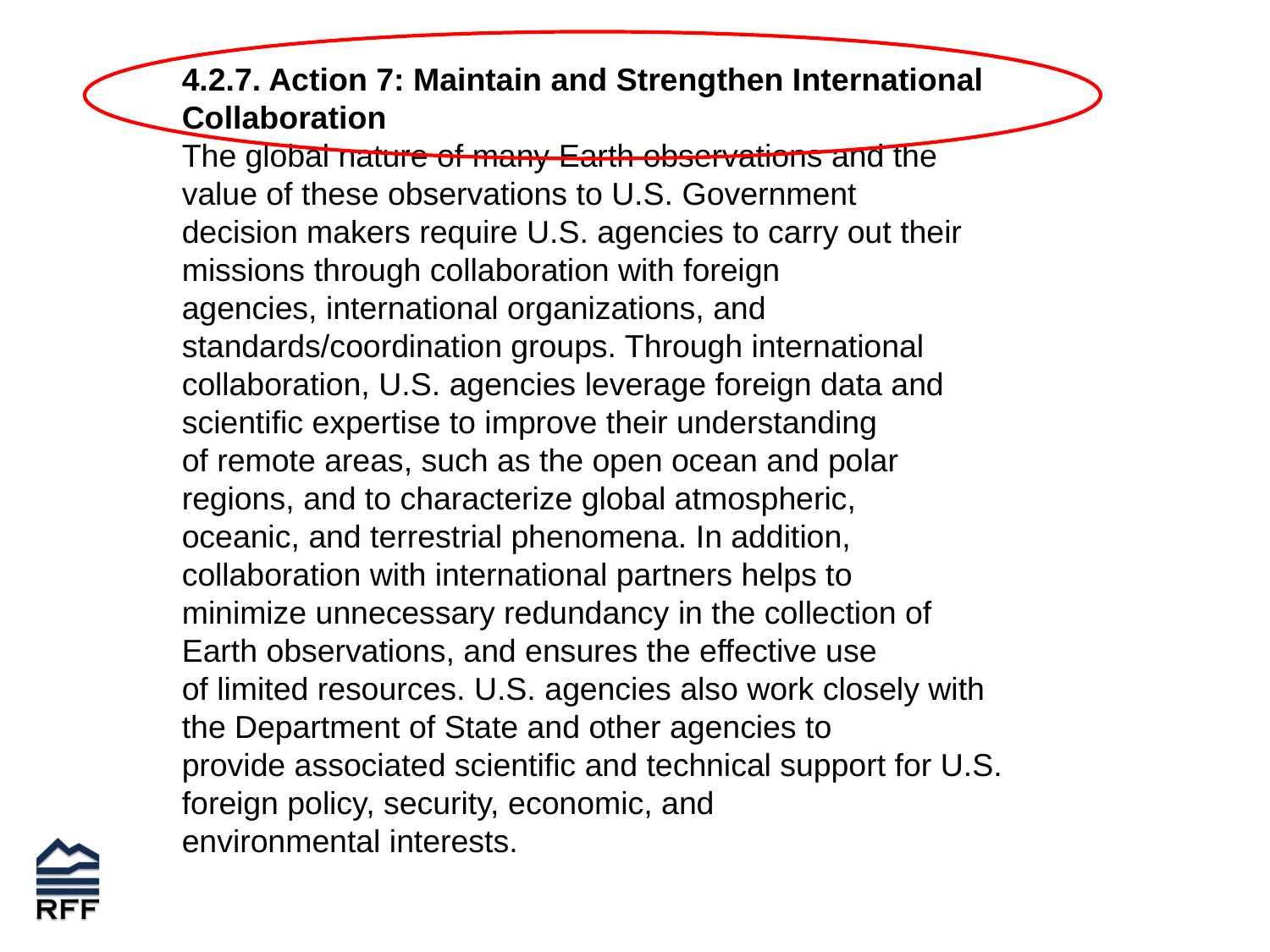

4.2.7. Action 7: Maintain and Strengthen International Collaboration
The global nature of many Earth observations and the value of these observations to U.S. Government
decision makers require U.S. agencies to carry out their missions through collaboration with foreign
agencies, international organizations, and standards/coordination groups. Through international
collaboration, U.S. agencies leverage foreign data and scientific expertise to improve their understanding
of remote areas, such as the open ocean and polar regions, and to characterize global atmospheric,
oceanic, and terrestrial phenomena. In addition, collaboration with international partners helps to
minimize unnecessary redundancy in the collection of Earth observations, and ensures the effective use
of limited resources. U.S. agencies also work closely with the Department of State and other agencies to
provide associated scientific and technical support for U.S. foreign policy, security, economic, and
environmental interests.